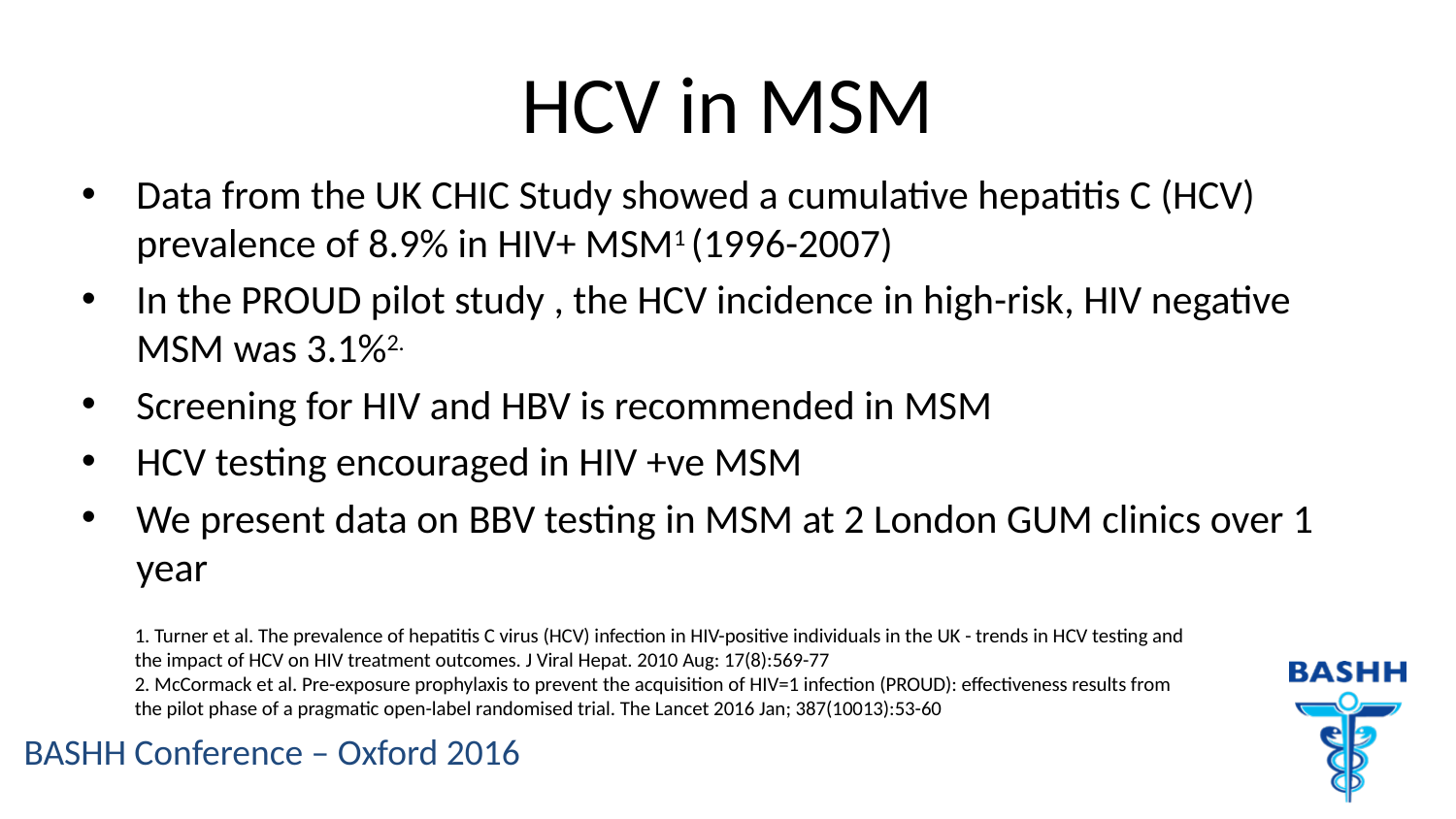

# HCV in MSM
Data from the UK CHIC Study showed a cumulative hepatitis C (HCV) prevalence of 8.9% in HIV+ MSM1 (1996-2007)
In the PROUD pilot study , the HCV incidence in high-risk, HIV negative MSM was 3.1%2.
Screening for HIV and HBV is recommended in MSM
HCV testing encouraged in HIV +ve MSM
We present data on BBV testing in MSM at 2 London GUM clinics over 1 year
1. Turner et al. The prevalence of hepatitis C virus (HCV) infection in HIV-positive individuals in the UK - trends in HCV testing and the impact of HCV on HIV treatment outcomes. J Viral Hepat. 2010 Aug: 17(8):569-77
2. McCormack et al. Pre-exposure prophylaxis to prevent the acquisition of HIV=1 infection (PROUD): effectiveness results from the pilot phase of a pragmatic open-label randomised trial. The Lancet 2016 Jan; 387(10013):53-60